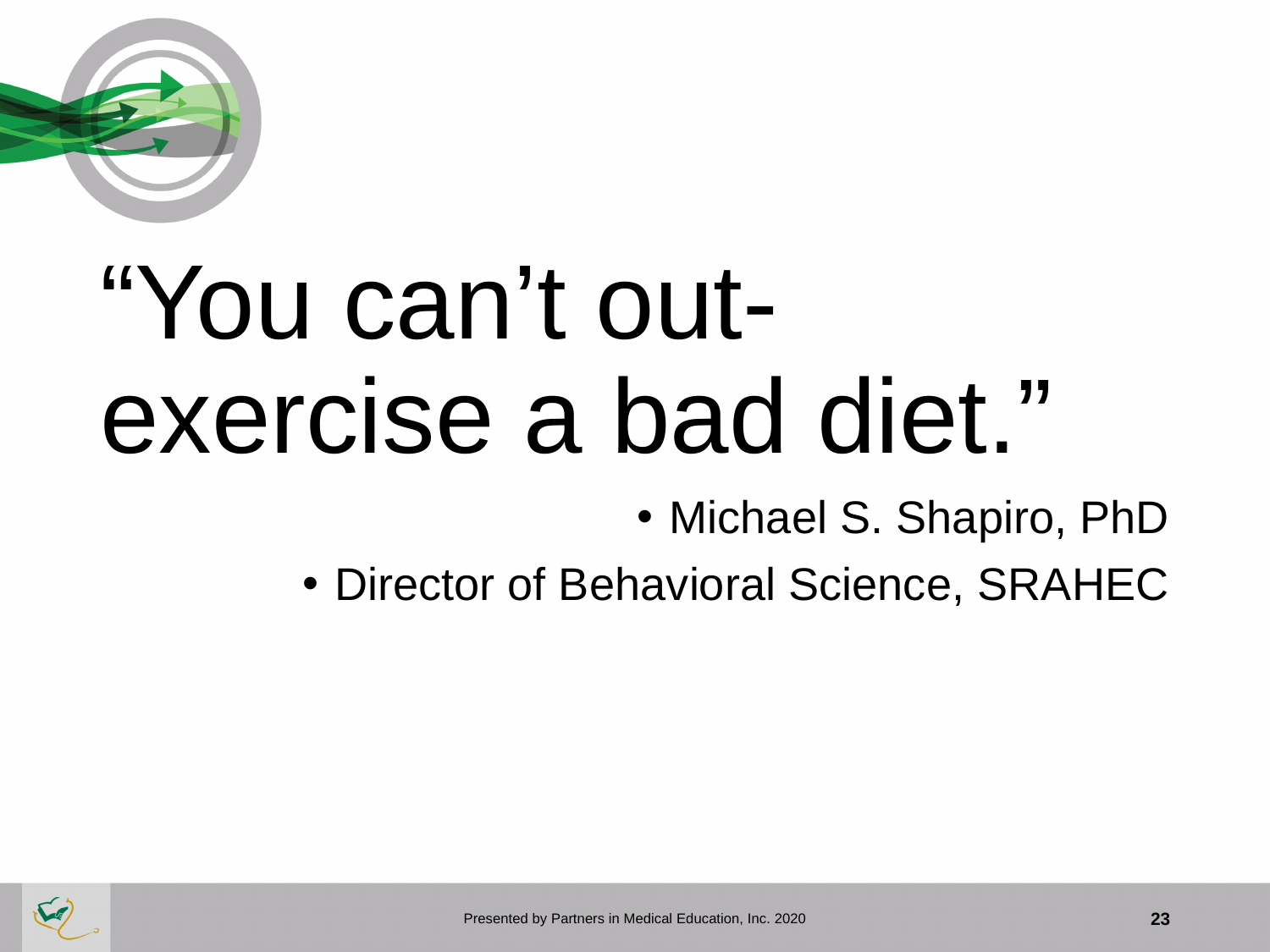

“You can’t out-exercise a bad diet.”
Michael S. Shapiro, PhD
Director of Behavioral Science, SRAHEC

Presented by Partners in Medical Education, Inc. 2020
23